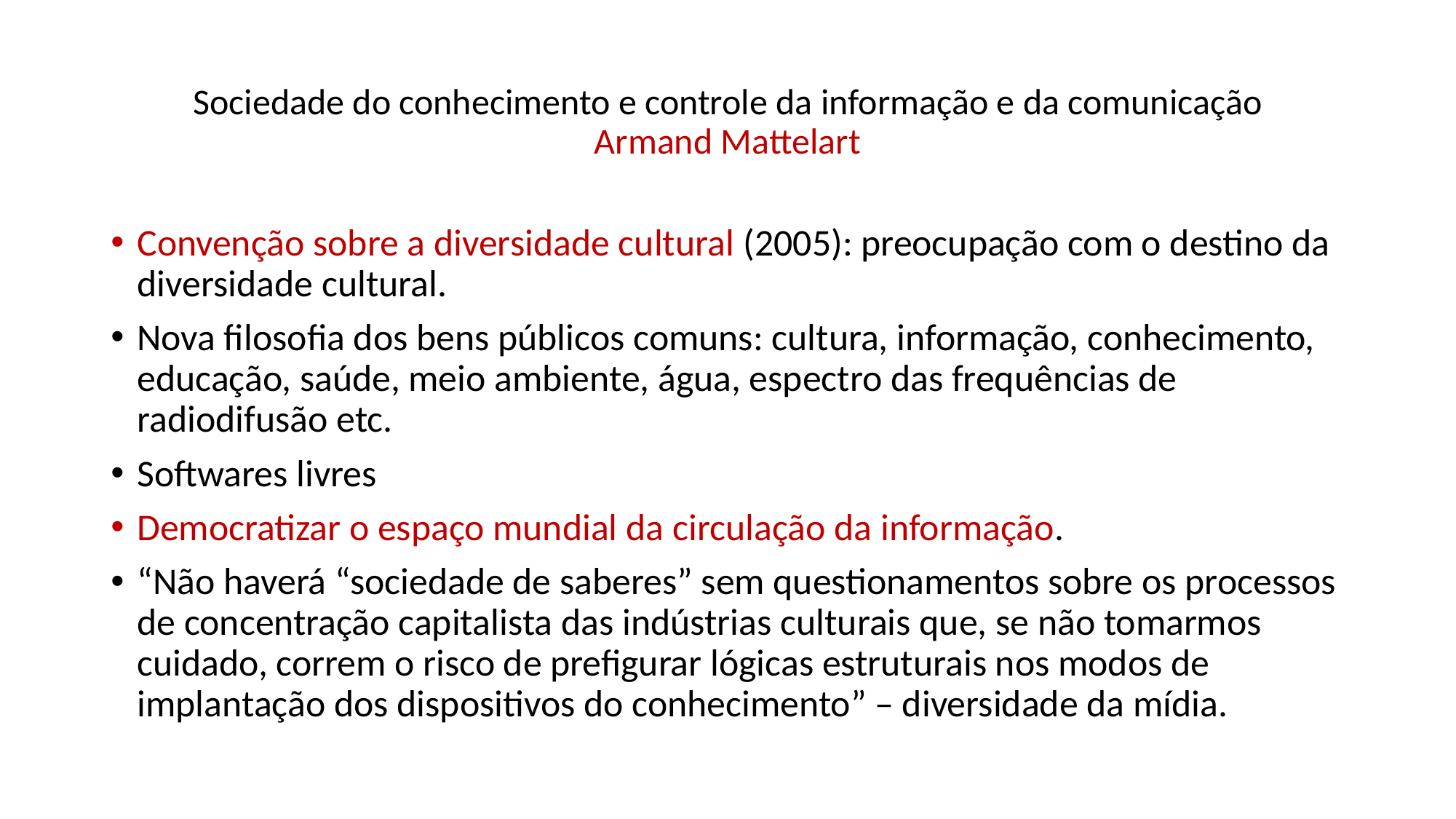

# Sociedade do conhecimento e controle da informação e da comunicação Armand Mattelart
Convenção sobre a diversidade cultural (2005): preocupação com o destino da diversidade cultural.
Nova filosofia dos bens públicos comuns: cultura, informação, conhecimento, educação, saúde, meio ambiente, água, espectro das frequências de radiodifusão etc.
Softwares livres
Democratizar o espaço mundial da circulação da informação.
“Não haverá “sociedade de saberes” sem questionamentos sobre os processos de concentração capitalista das indústrias culturais que, se não tomarmos cuidado, correm o risco de prefigurar lógicas estruturais nos modos de implantação dos dispositivos do conhecimento” – diversidade da mídia.